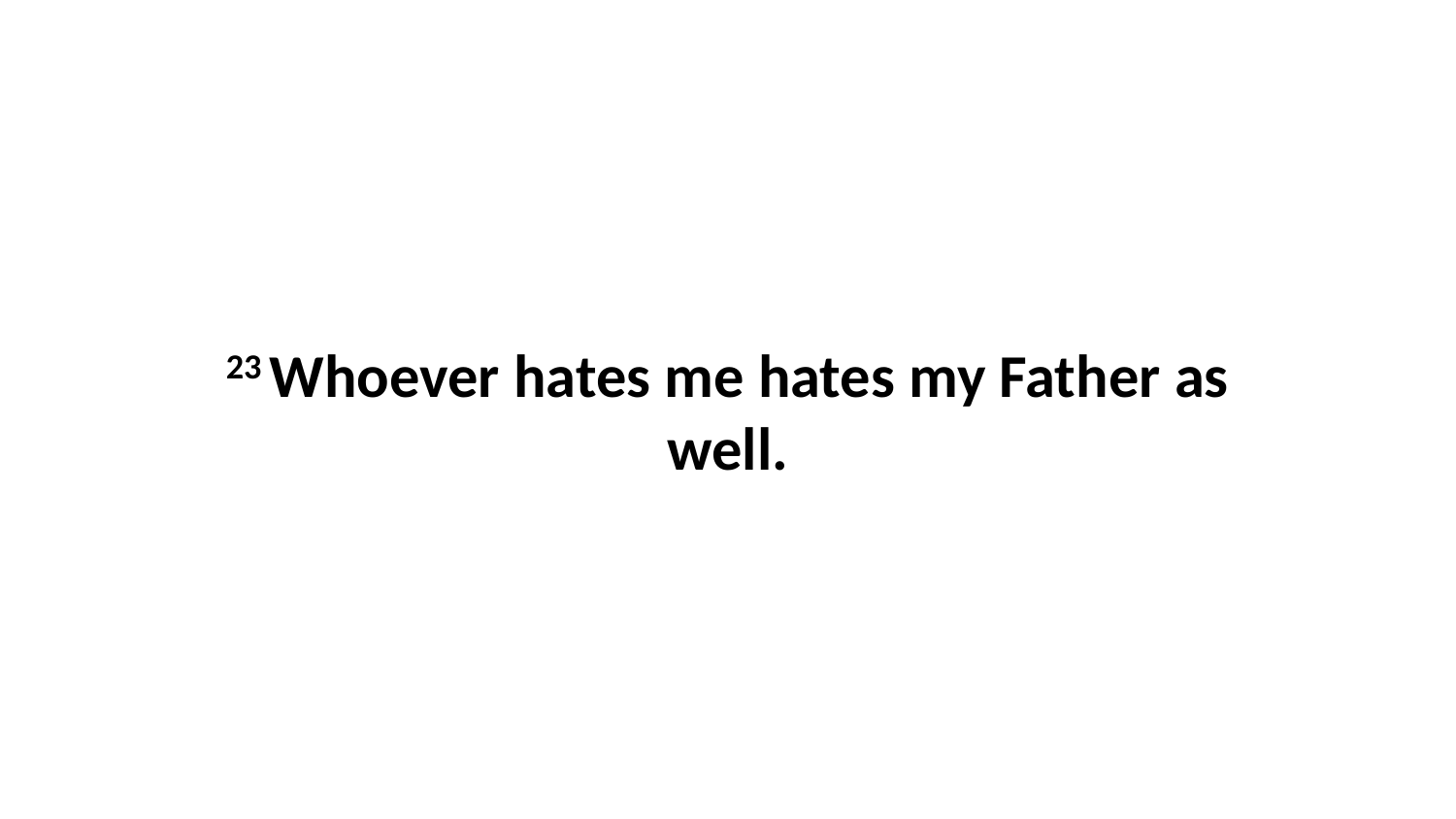

23 Whoever hates me hates my Father as well.